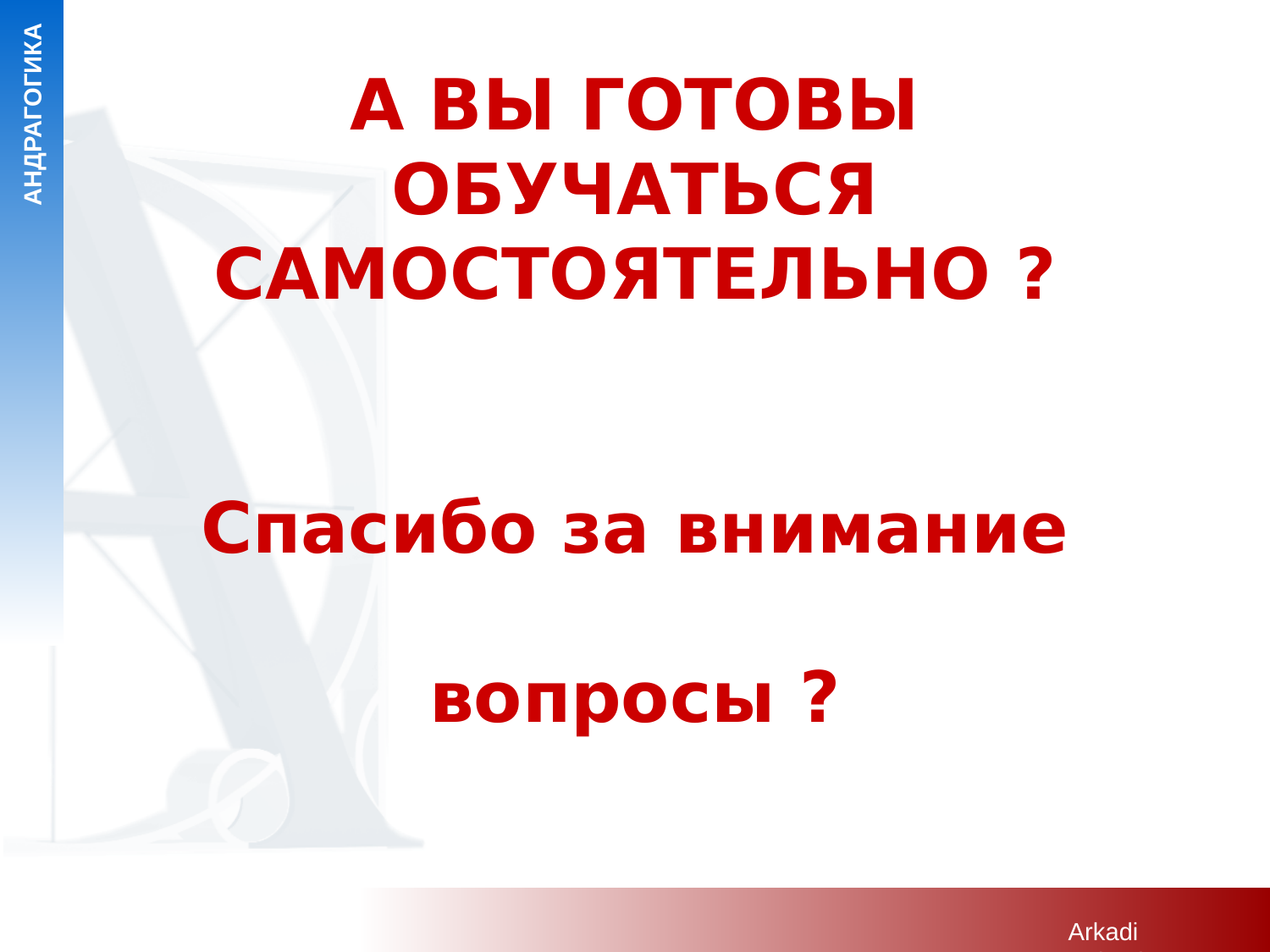

# А ВЫ ГОТОВЫ ОБУЧАТЬСЯ САМОСТОЯТЕЛЬНО ? Спасибо за внимание вопросы ?